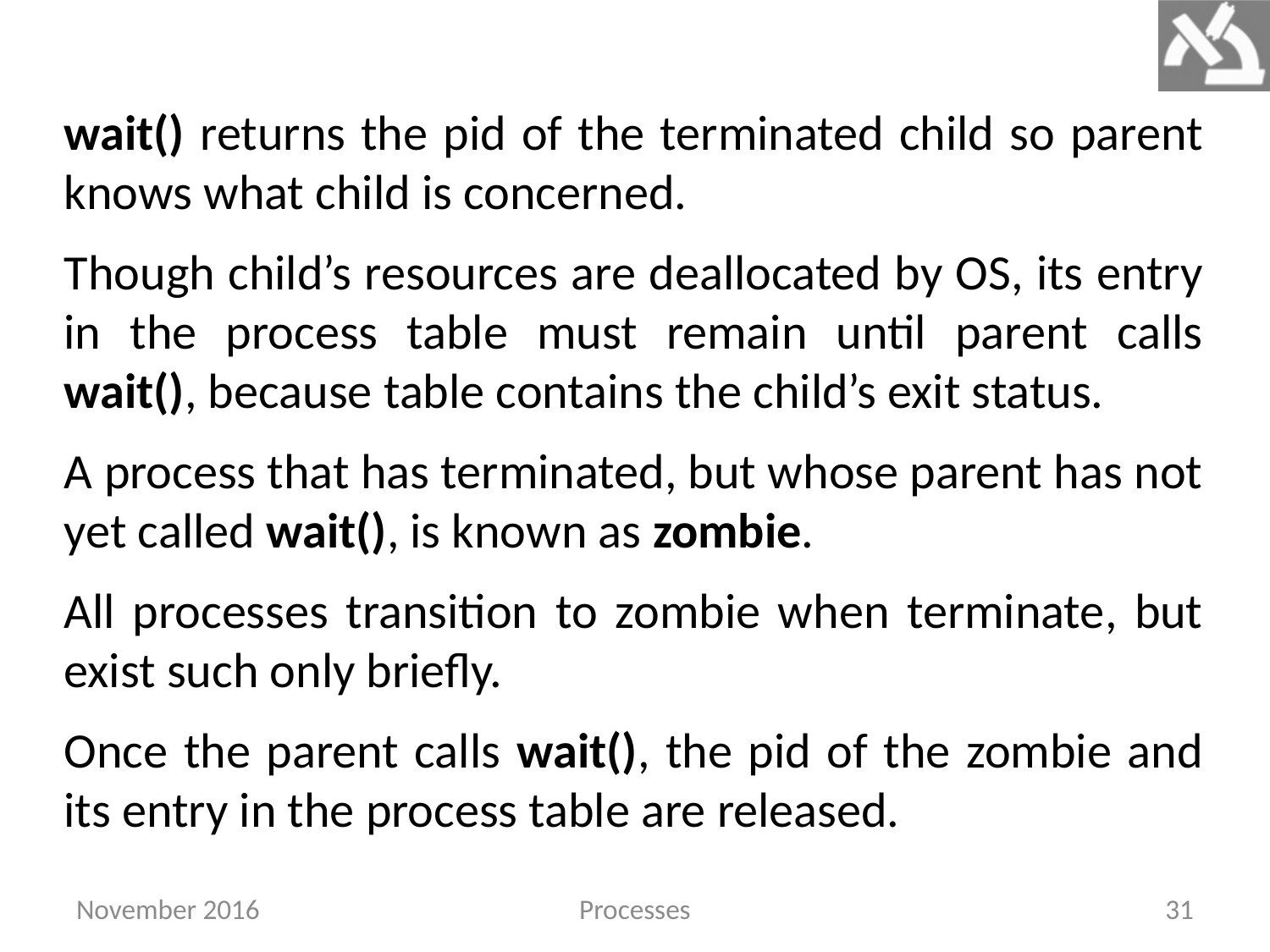

wait() returns the pid of the terminated child so parent knows what child is concerned.
Though child’s resources are deallocated by OS, its entry in the process table must remain until parent calls wait(), because table contains the child’s exit status.
A process that has terminated, but whose parent has not yet called wait(), is known as zombie.
All processes transition to zombie when terminate, but exist such only briefly.
Once the parent calls wait(), the pid of the zombie and its entry in the process table are released.
November 2016
Processes
31